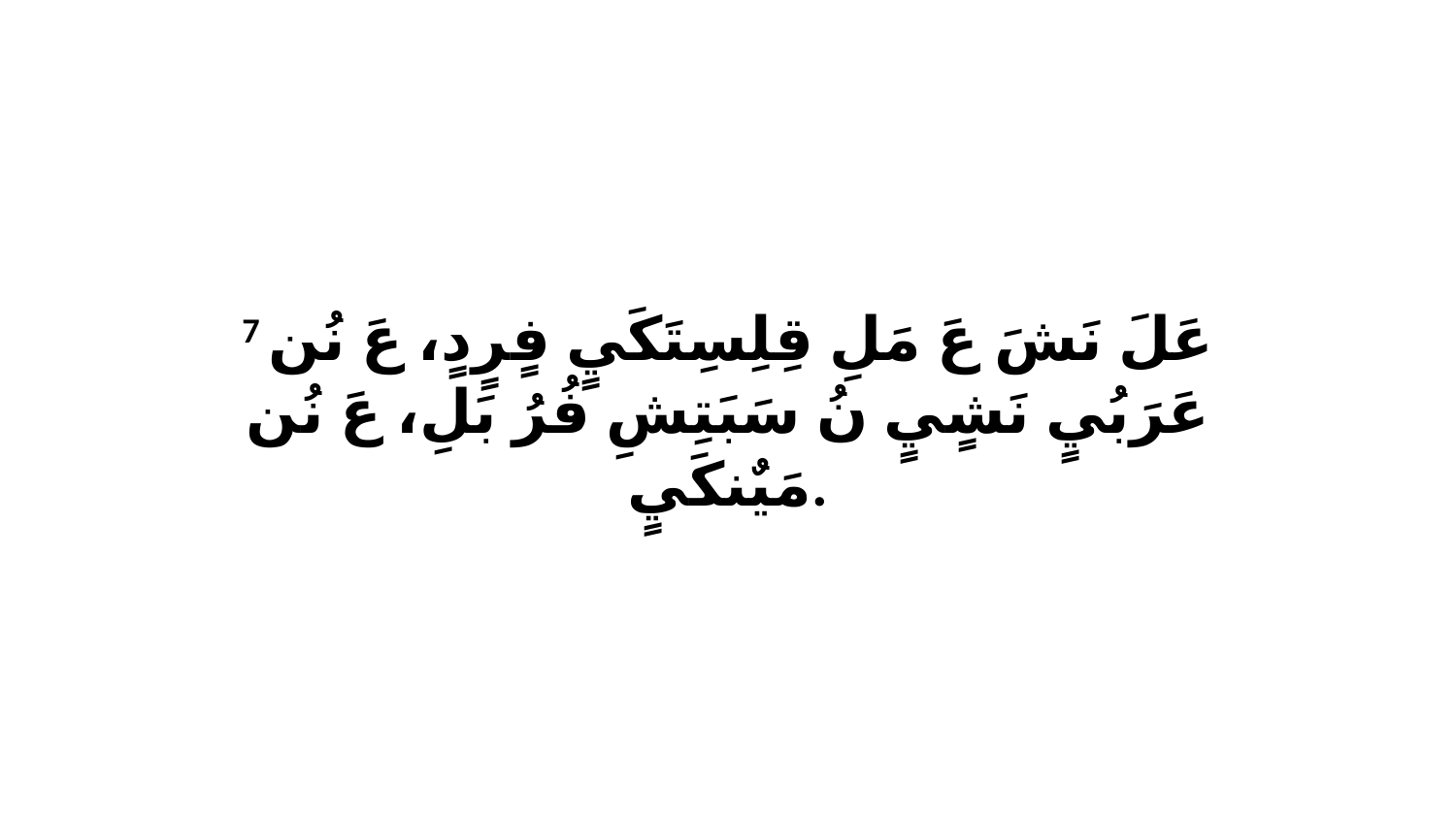

7 عَلَ نَشَ عَ مَلِ قِلِسِتَكَيٍ فٍرٍدٍ، عَ نُن عَرَبُيٍ نَشٍيٍ نُ سَبَتِشِ فُرُ بَلِ، عَ نُن مَيٌنكَيٍ.